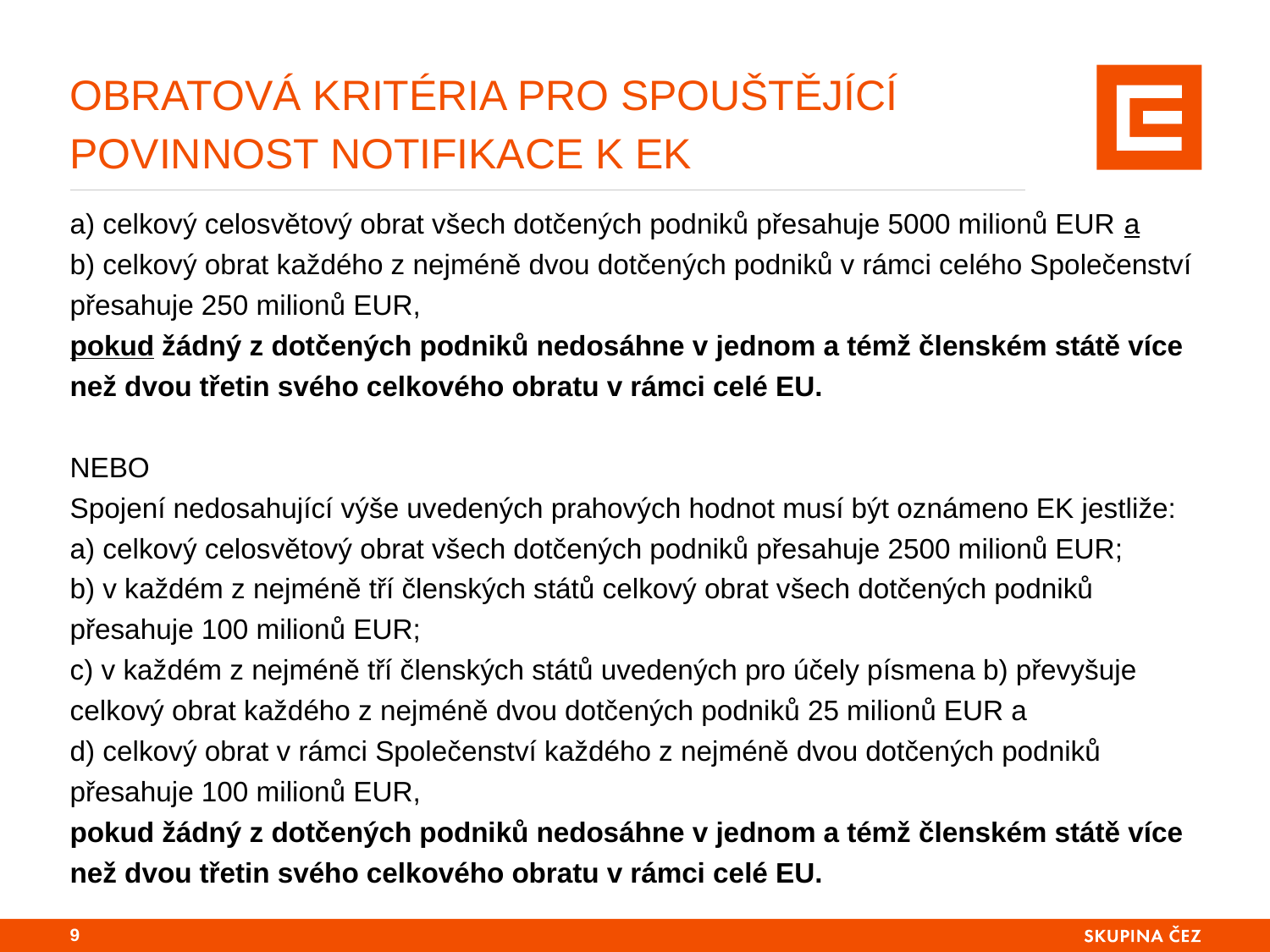

# Obratová kritÉria pro spouštějící povinnost notifikace k ek
a) celkový celosvětový obrat všech dotčených podniků přesahuje 5000 milionů EUR a
b) celkový obrat každého z nejméně dvou dotčených podniků v rámci celého Společenství přesahuje 250 milionů EUR,
pokud žádný z dotčených podniků nedosáhne v jednom a témž členském státě více než dvou třetin svého celkového obratu v rámci celé EU.

NEBO
Spojení nedosahující výše uvedených prahových hodnot musí být oznámeno EK jestliže:
a) celkový celosvětový obrat všech dotčených podniků přesahuje 2500 milionů EUR;
b) v každém z nejméně tří členských států celkový obrat všech dotčených podniků přesahuje 100 milionů EUR;
c) v každém z nejméně tří členských států uvedených pro účely písmena b) převyšuje celkový obrat každého z nejméně dvou dotčených podniků 25 milionů EUR a
d) celkový obrat v rámci Společenství každého z nejméně dvou dotčených podniků přesahuje 100 milionů EUR,
pokud žádný z dotčených podniků nedosáhne v jednom a témž členském státě více než dvou třetin svého celkového obratu v rámci celé EU.

9